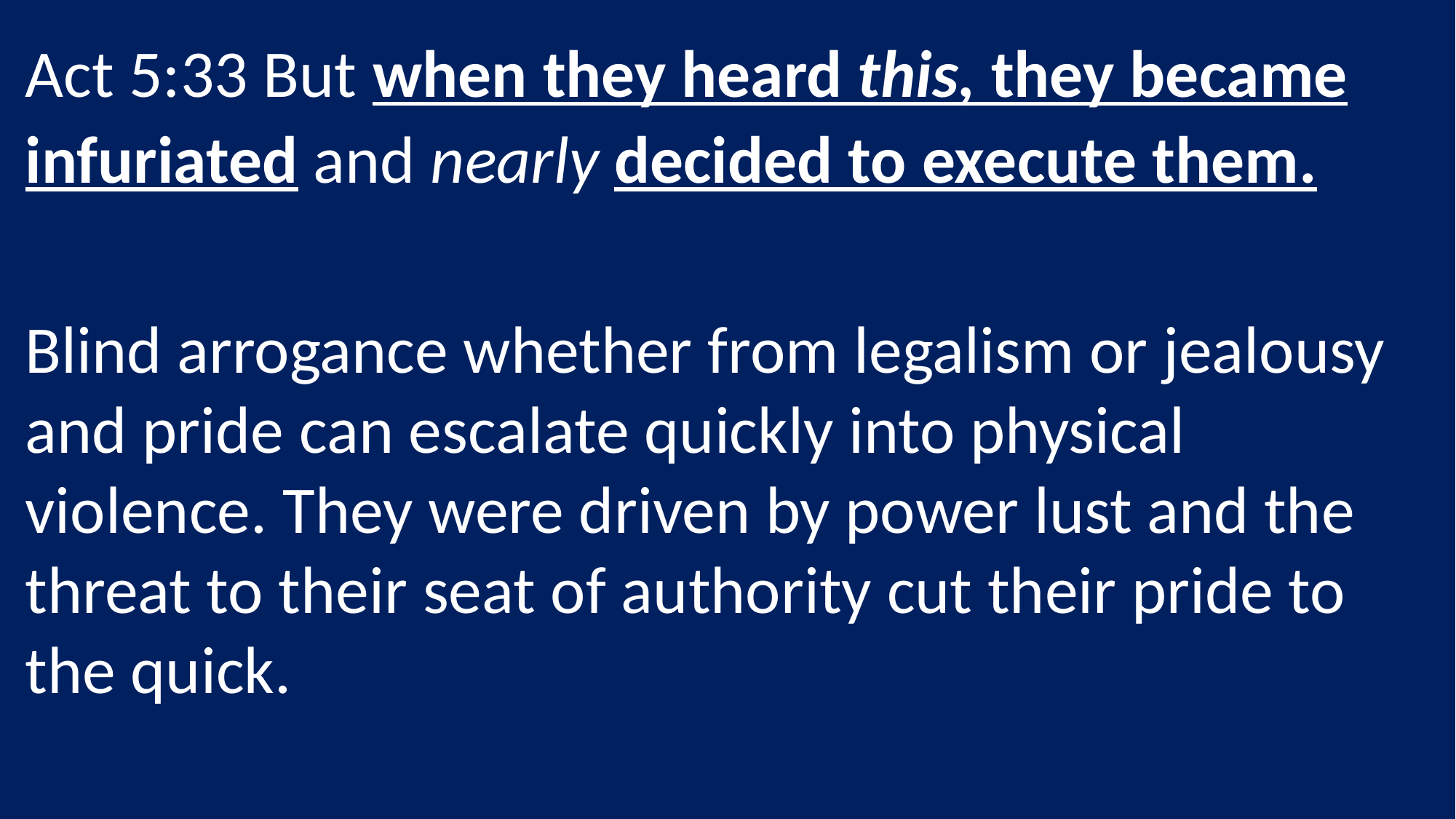

Act 5:33 But when they heard this, they became infuriated and nearly decided to execute them.

Blind arrogance whether from legalism or jealousy and pride can escalate quickly into physical violence. They were driven by power lust and the threat to their seat of authority cut their pride to the quick.